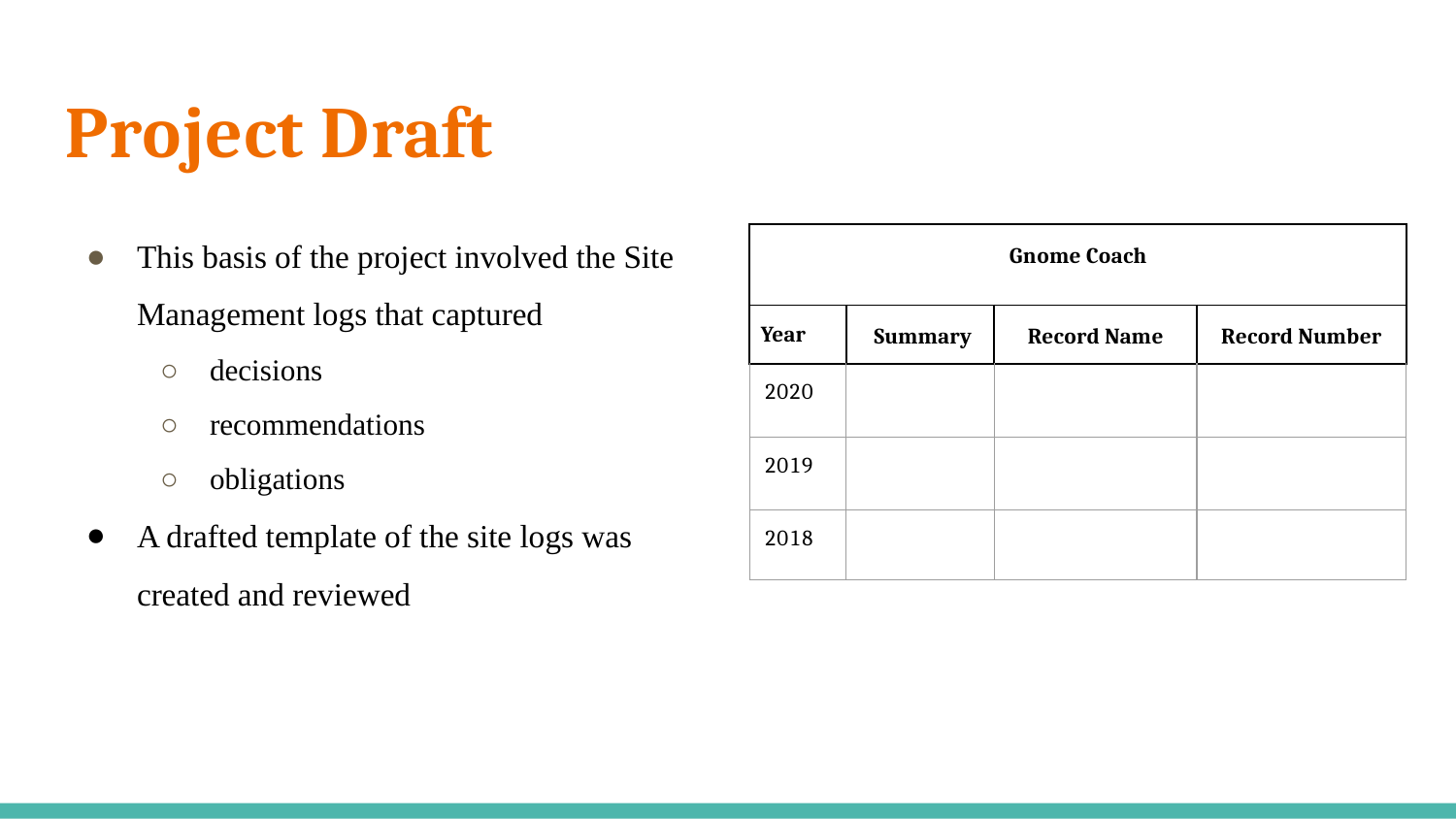

# Project Draft
This basis of the project involved the Site Management logs that captured
decisions
recommendations
obligations
A drafted template of the site logs was created and reviewed
| Gnome Coach |  |  |  |
| --- | --- | --- | --- |
| Year | Summary | Record Name | Record Number |
| 2020 |  |  |  |
| 2019 |  |  |  |
| 2018 |  |  |  |